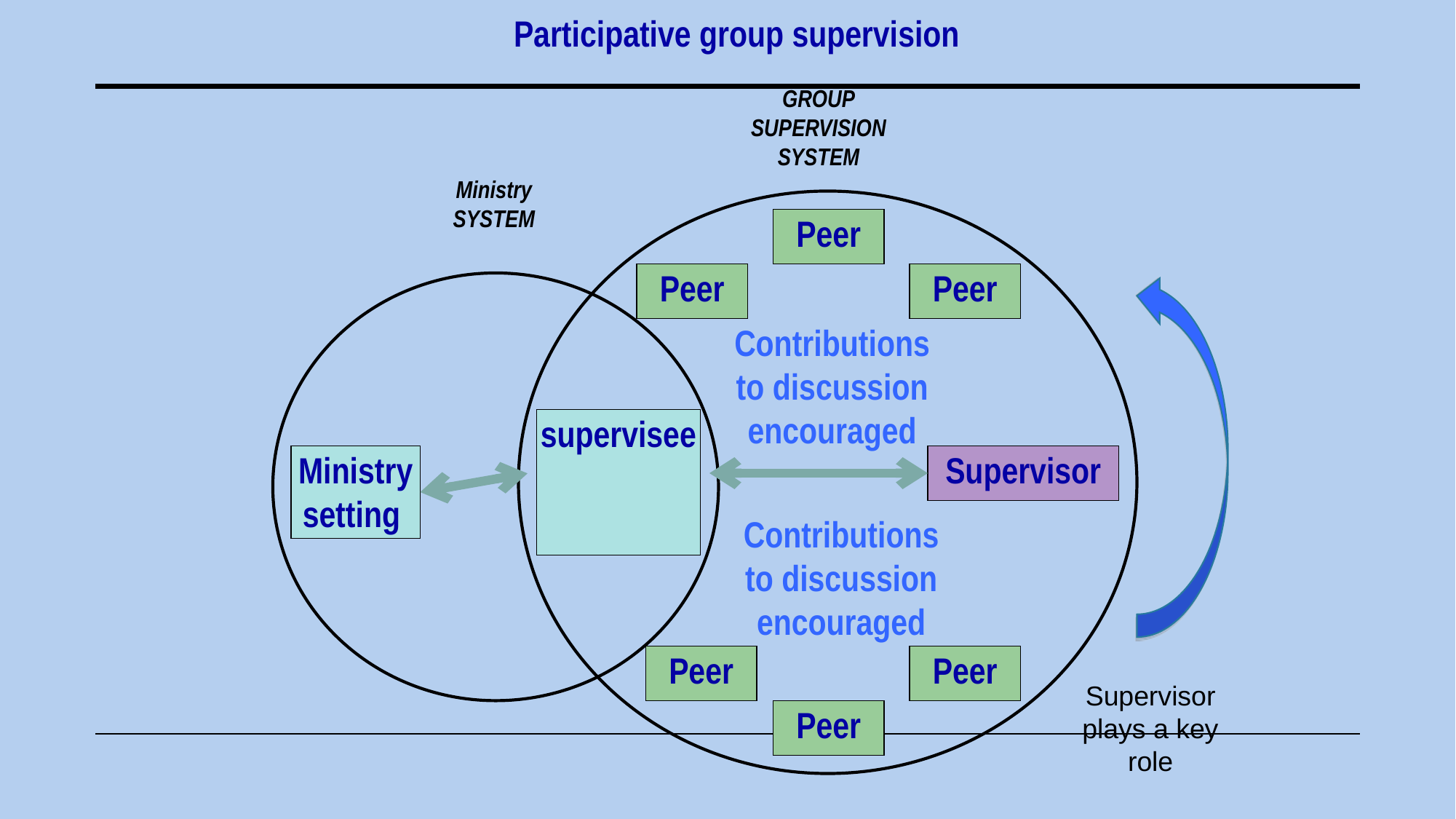

Participative group supervision
GROUP SUPERVISION
SYSTEM
Ministry SYSTEM

Peer
Peer
Peer

Contributions to discussion encouraged
supervisee

Ministry setting
Supervisor
Contributions to discussion encouraged
Peer
Peer
Supervisor plays a key role
Peer